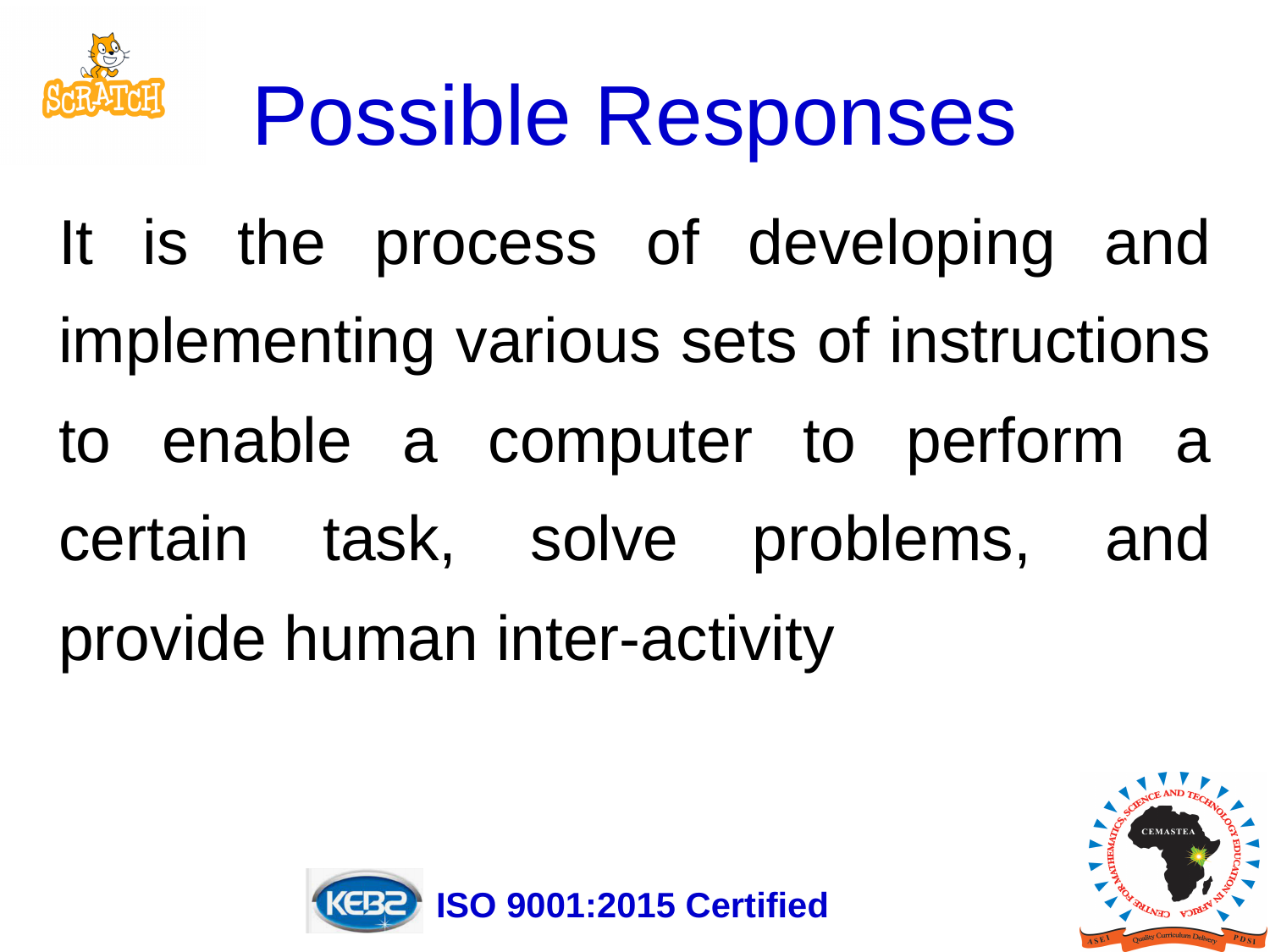

# Possible Responses
It is the process of developing and implementing various sets of instructions to enable a computer to perform a certain task, solve problems, and provide human inter-activity